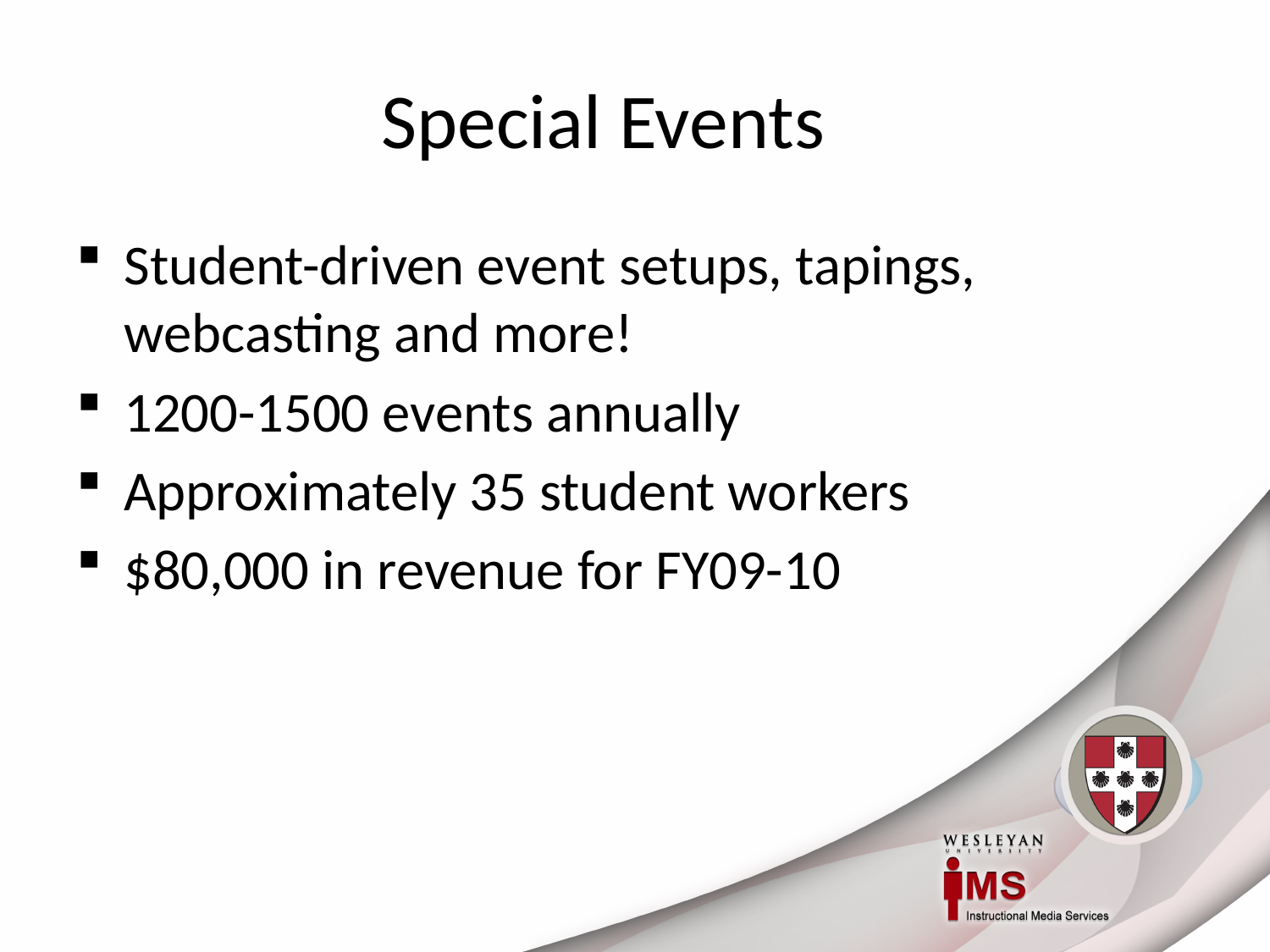

# Special Events
Student-driven event setups, tapings, webcasting and more!
1200-1500 events annually
Approximately 35 student workers
$80,000 in revenue for FY09-10